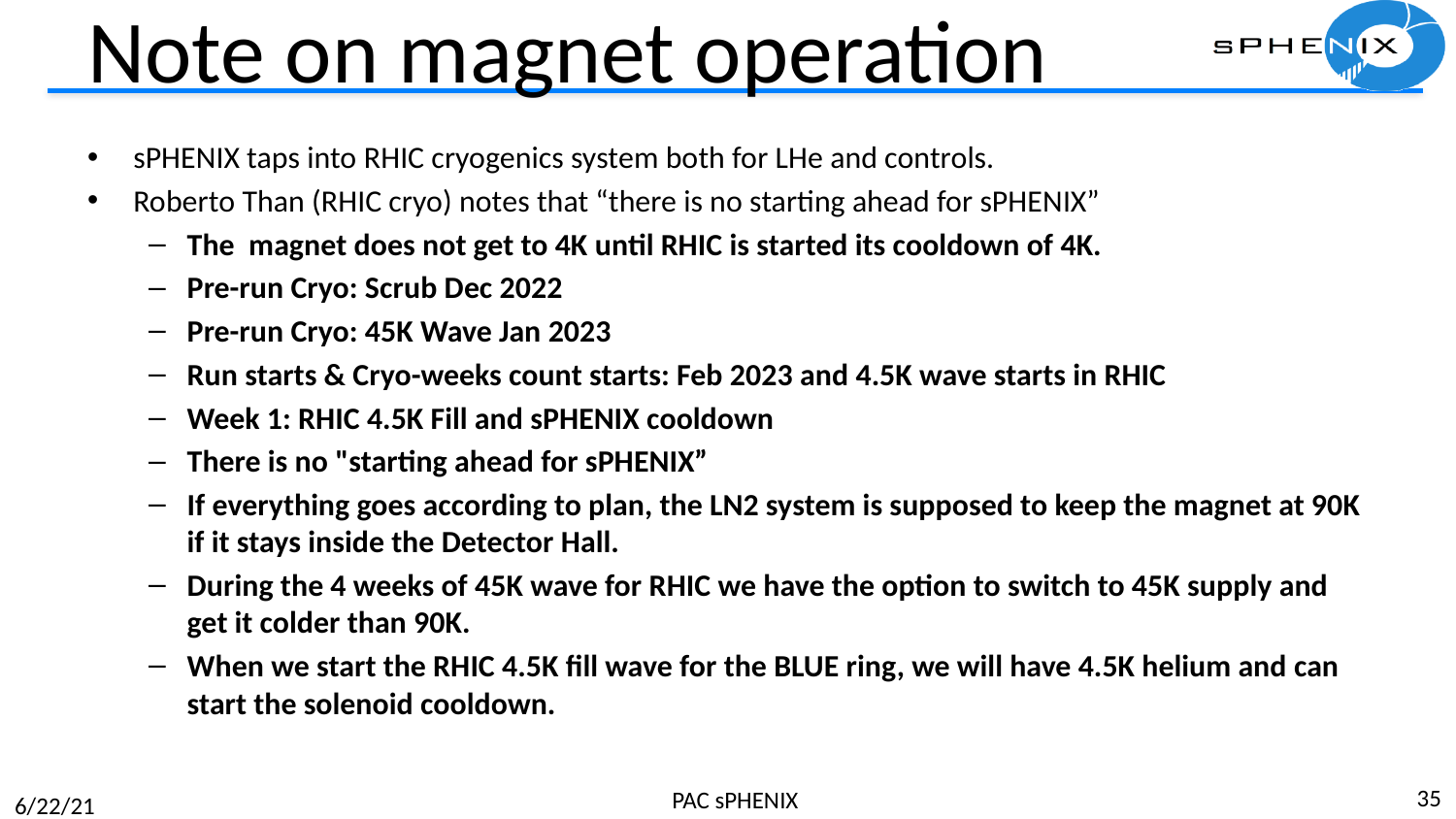

# Note on magnet operation
sPHENIX taps into RHIC cryogenics system both for LHe and controls.
Roberto Than (RHIC cryo) notes that “there is no starting ahead for sPHENIX”
The  magnet does not get to 4K until RHIC is started its cooldown of 4K.
Pre-run Cryo: Scrub Dec 2022
Pre-run Cryo: 45K Wave Jan 2023
Run starts & Cryo-weeks count starts: Feb 2023 and 4.5K wave starts in RHIC
Week 1: RHIC 4.5K Fill and sPHENIX cooldown
There is no "starting ahead for sPHENIX”
If everything goes according to plan, the LN2 system is supposed to keep the magnet at 90K if it stays inside the Detector Hall.
During the 4 weeks of 45K wave for RHIC we have the option to switch to 45K supply and get it colder than 90K.
When we start the RHIC 4.5K fill wave for the BLUE ring, we will have 4.5K helium and can start the solenoid cooldown.

35
PAC sPHENIX
6/22/21